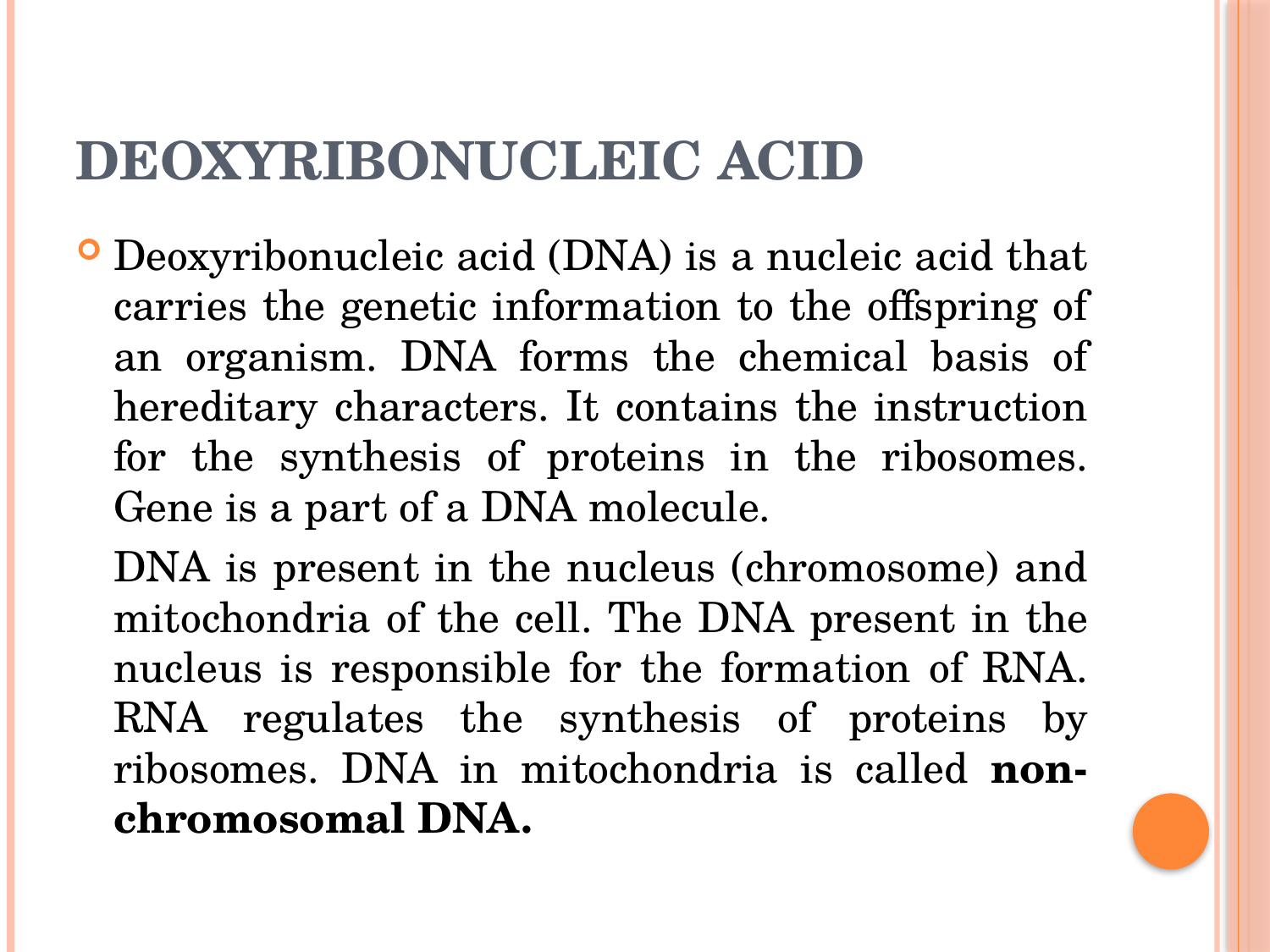

# DEOXYRIBONUCLEIC ACID
Deoxyribonucleic acid (DNA) is a nucleic acid that carries the genetic information to the offspring of an organism. DNA forms the chemical basis of hereditary characters. It contains the instruction for the synthesis of proteins in the ribosomes. Gene is a part of a DNA molecule.
	DNA is present in the nucleus (chromosome) and mitochondria of the cell. The DNA present in the nucleus is responsible for the formation of RNA. RNA regulates the synthesis of proteins by ribosomes. DNA in mitochondria is called non-chromosomal DNA.